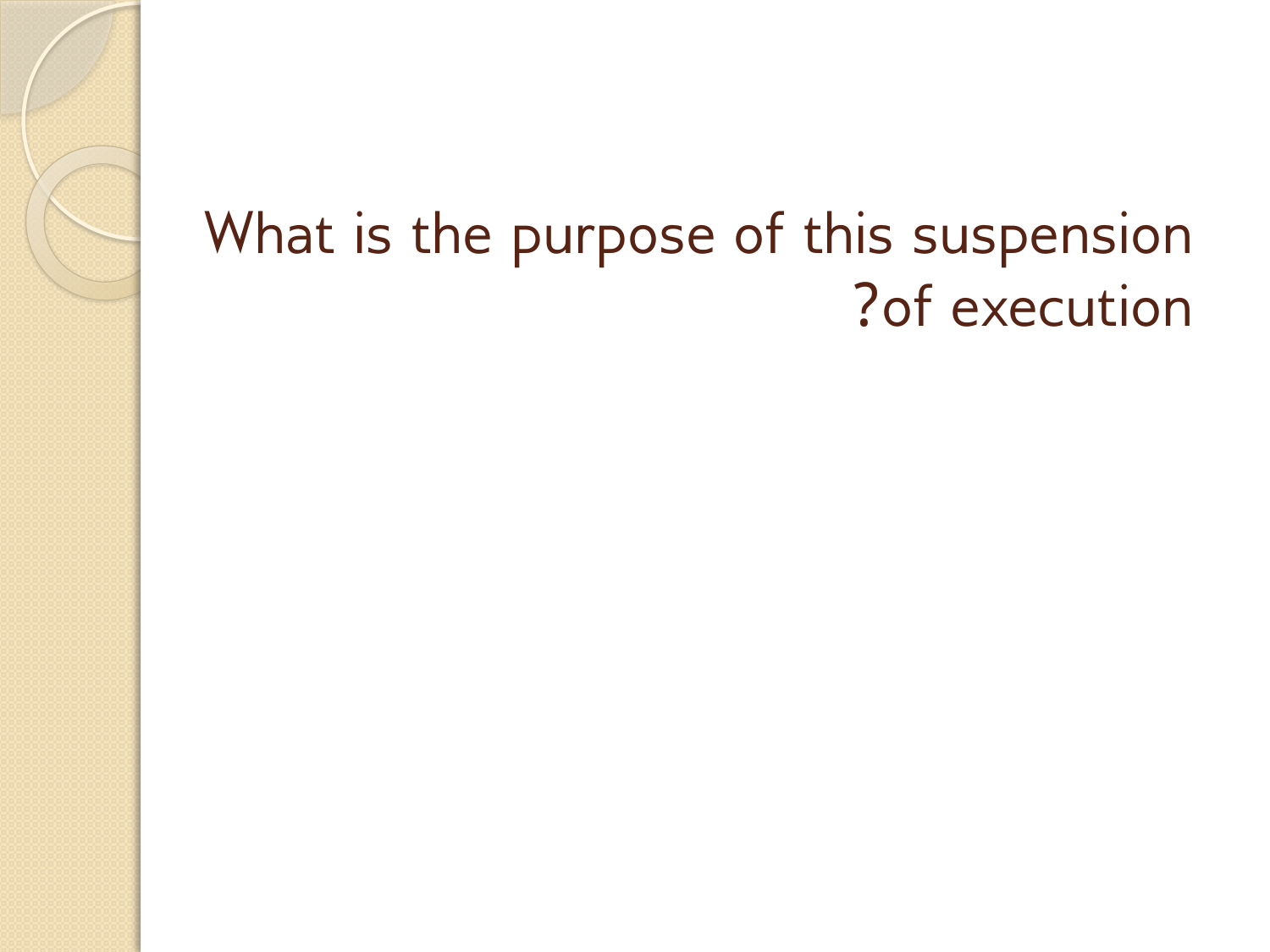

# What is the purpose of this suspension of execution?